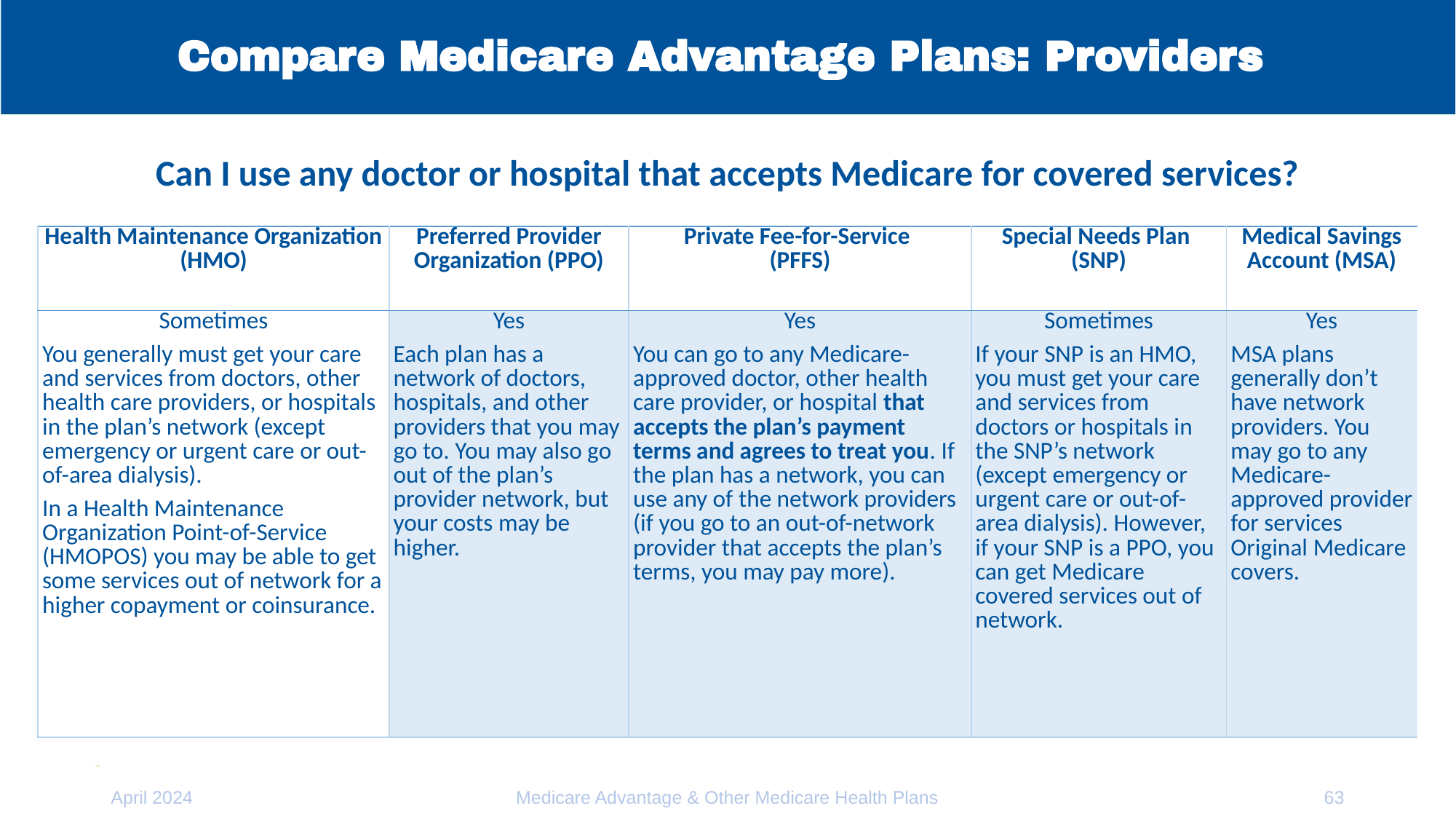

# Compare Medicare Advantage Plans: Providers
Can I use any doctor or hospital that accepts Medicare for covered services?
| Health Maintenance Organization (HMO) | Preferred Provider Organization (PPO) | Private Fee-for-Service (PFFS) | Special Needs Plan (SNP) | Medical Savings Account (MSA) |
| --- | --- | --- | --- | --- |
| Sometimes You generally must get your care and services from doctors, other health care providers, or hospitals in the plan’s network (except emergency or urgent care or out-of-area dialysis). In a Health Maintenance Organization Point-of-Service (HMOPOS) you may be able to get some services out of network for a higher copayment or coinsurance. | Yes Each plan has a network of doctors, hospitals, and other providers that you may go to. You may also go out of the plan’s provider network, but your costs may be higher. | Yes You can go to any Medicare-approved doctor, other health care provider, or hospital that accepts the plan’s payment terms and agrees to treat you. If the plan has a network, you can use any of the network providers (if you go to an out-of-network provider that accepts the plan’s terms, you may pay more). | Sometimes If your SNP is an HMO, you must get your care and services from doctors or hospitals in the SNP’s network (except emergency or urgent care or out-of-area dialysis). However, if your SNP is a PPO, you can get Medicare covered services out of network. | Yes MSA plans generally don’t have network providers. You may go to any Medicare-approved provider for services Original Medicare covers. |
April 2024
Medicare Advantage & Other Medicare Health Plans
63